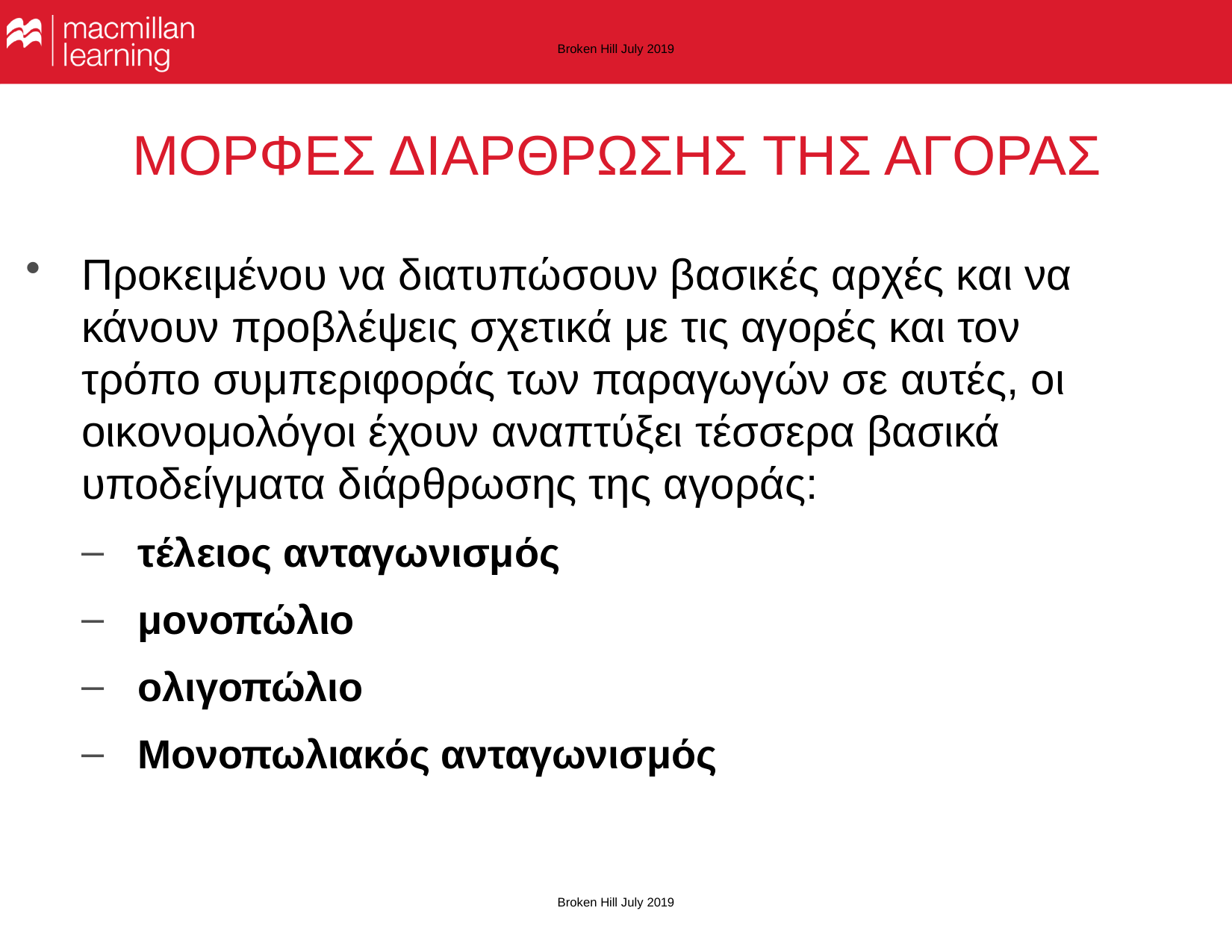

Broken Hill July 2019
# ΜΟΡΦΕΣ ΔΙΑΡΘΡΩΣΗΣ ΤΗΣ ΑΓΟΡΑΣ
Προκειμένου να διατυπώσουν βασικές αρχές και να κάνουν προβλέψεις σχετικά με τις αγορές και τον τρόπο συμπεριφοράς των παραγωγών σε αυτές, οι οικονομολόγοι έχουν αναπτύξει τέσσερα βασικά υποδείγματα διάρθρωσης της αγοράς:
τέλειος ανταγωνισμός
μονοπώλιο
ολιγοπώλιο
Μονοπωλιακός ανταγωνισμός
Broken Hill July 2019